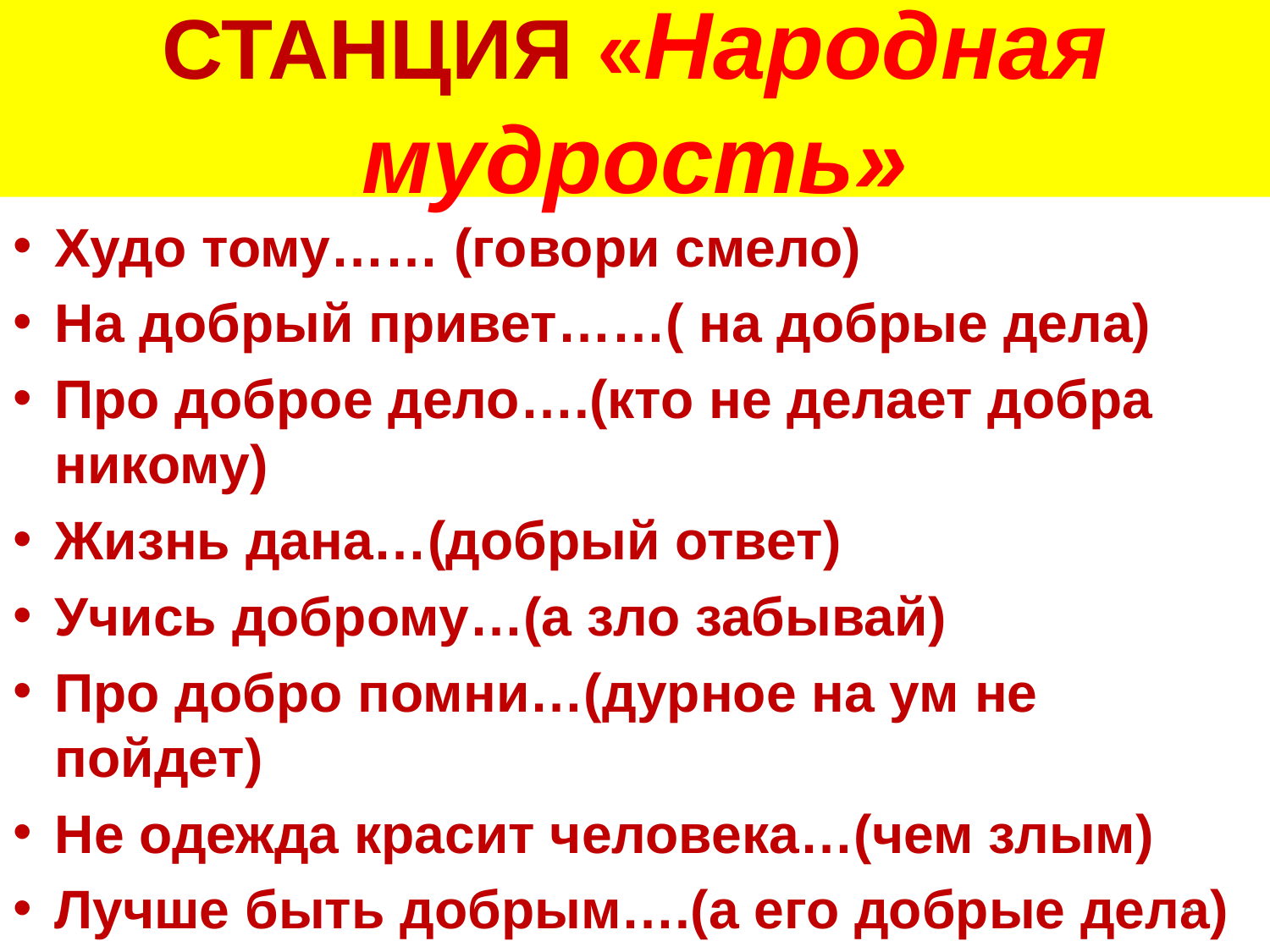

# СТАНЦИЯ «Народная мудрость»
Худо тому…… (говори смело)
На добрый привет……( на добрые дела)
Про доброе дело….(кто не делает добра никому)
Жизнь дана…(добрый ответ)
Учись доброму…(а зло забывай)
Про добро помни…(дурное на ум не пойдет)
Не одежда красит человека…(чем злым)
Лучше быть добрым….(а его добрые дела)

6